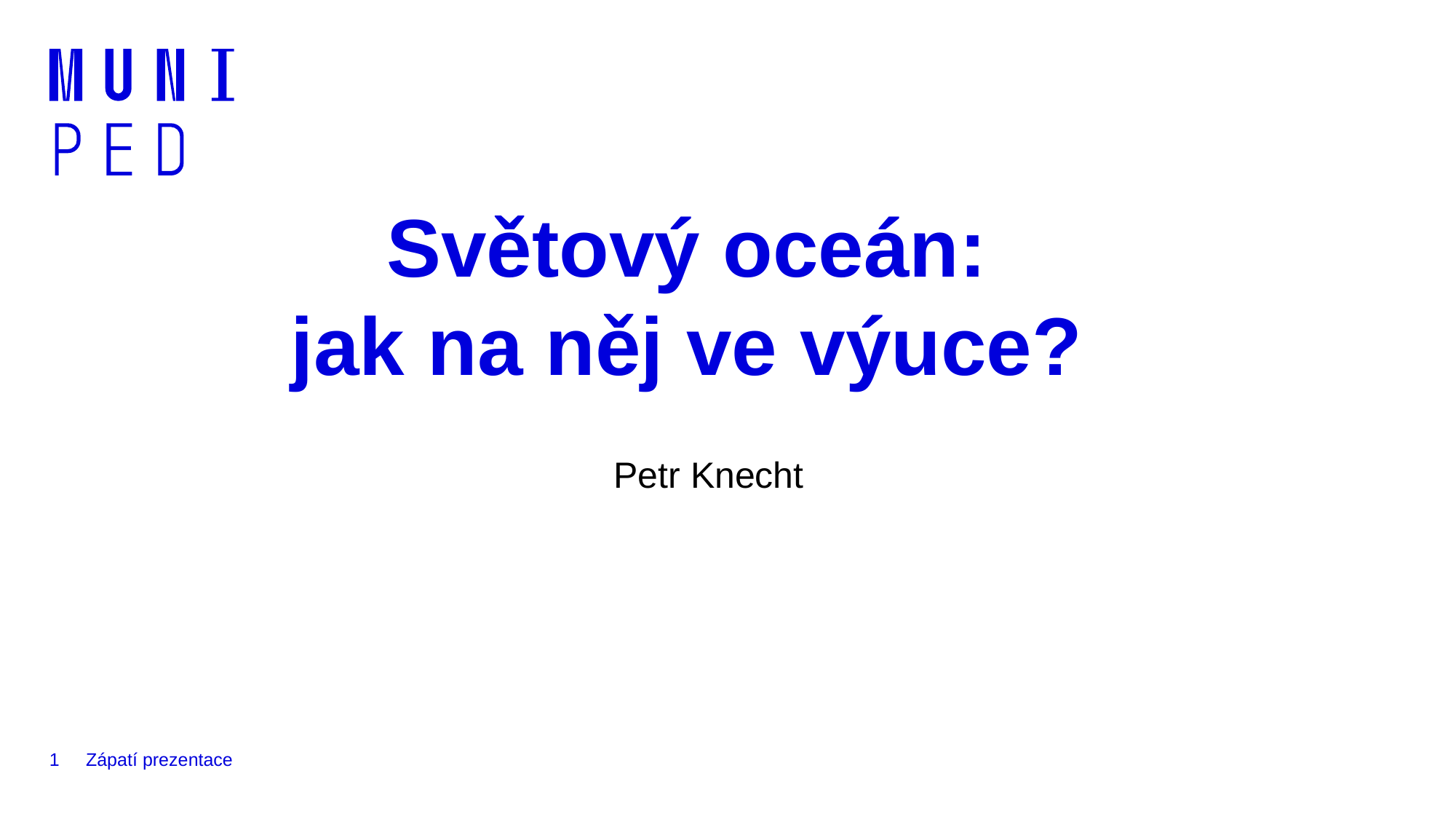

# Světový oceán: jak na něj ve výuce?
Petr Knecht
1
Zápatí prezentace